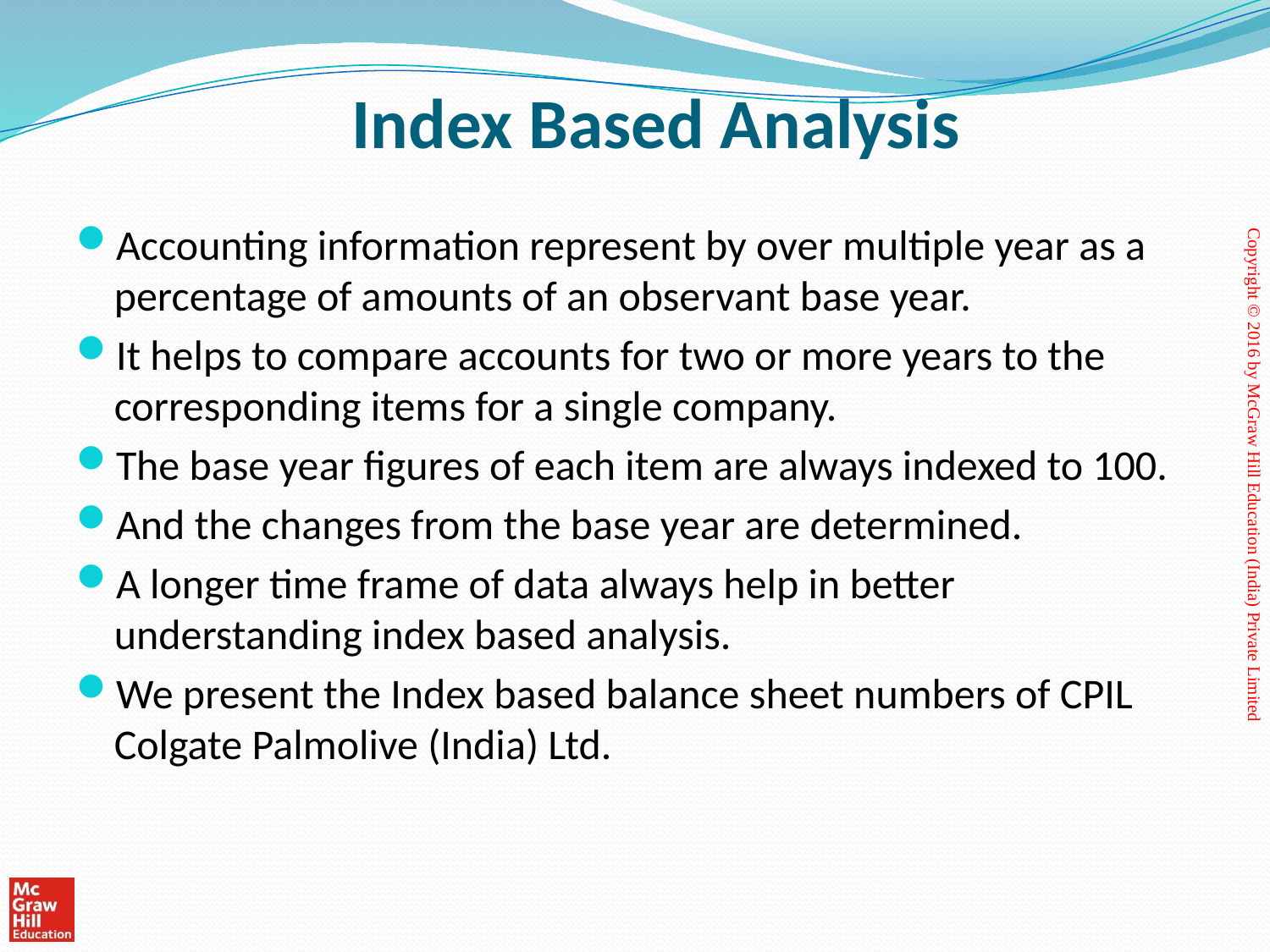

# Index Based Analysis
Accounting information represent by over multiple year as a percentage of amounts of an observant base year.
It helps to compare accounts for two or more years to the corresponding items for a single company.
The base year figures of each item are always indexed to 100.
And the changes from the base year are determined.
A longer time frame of data always help in better understanding index based analysis.
We present the Index based balance sheet numbers of CPIL Colgate Palmolive (India) Ltd.